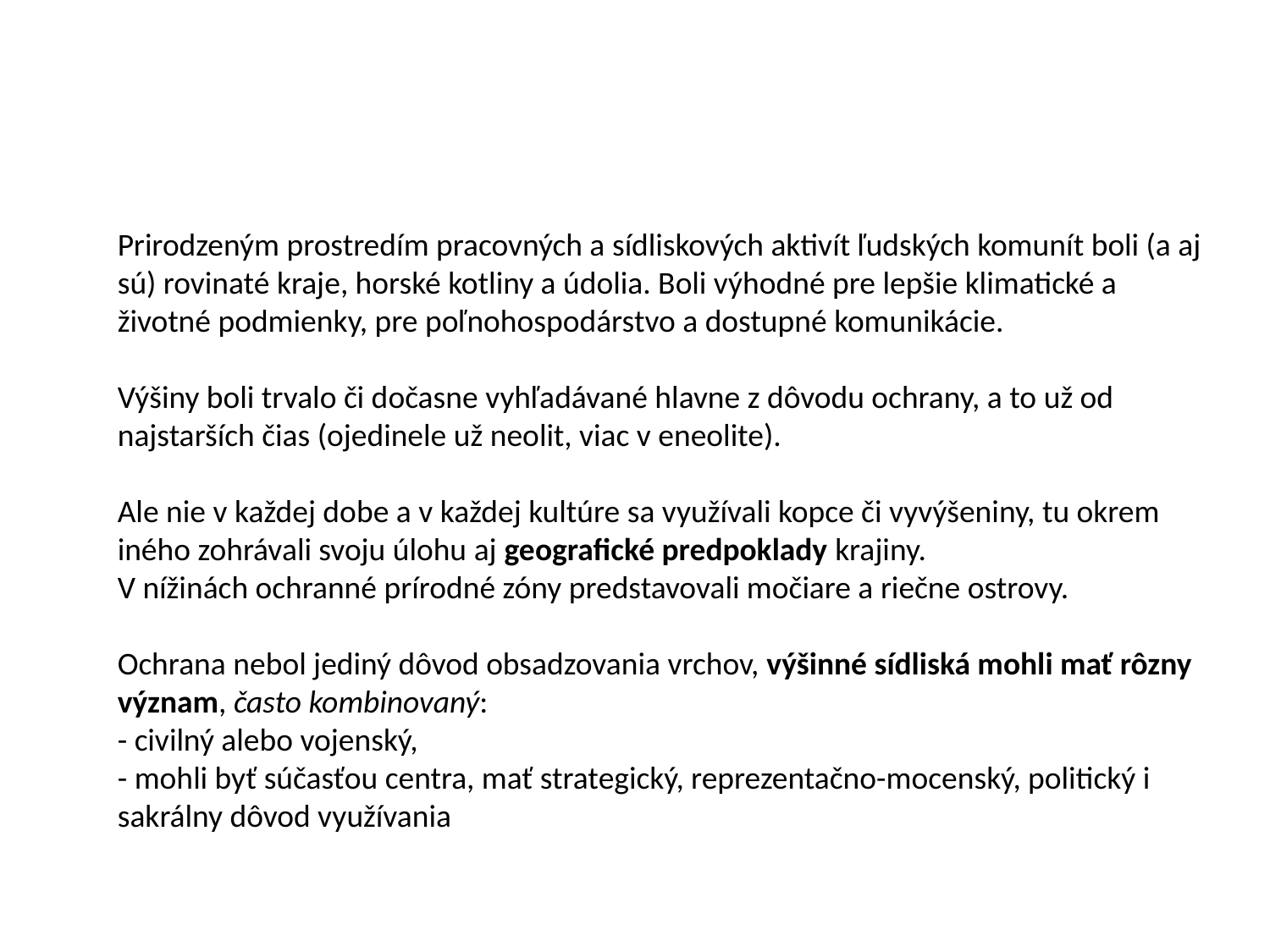

Prirodzeným prostredím pracovných a sídliskových aktivít ľudských komunít boli (a aj sú) rovinaté kraje, horské kotliny a údolia. Boli výhodné pre lepšie klimatické a životné podmienky, pre poľnohospodárstvo a dostupné komunikácie.

Výšiny boli trvalo či dočasne vyhľadávané hlavne z dôvodu ochrany, a to už od najstarších čias (ojedinele už neolit, viac v eneolite).

Ale nie v každej dobe a v každej kultúre sa využívali kopce či vyvýšeniny, tu okrem iného zohrávali svoju úlohu aj geografické predpoklady krajiny.
V nížinách ochranné prírodné zóny predstavovali močiare a riečne ostrovy.

Ochrana nebol jediný dôvod obsadzovania vrchov, výšinné sídliská mohli mať rôzny význam, často kombinovaný:
- civilný alebo vojenský,
- mohli byť súčasťou centra, mať strategický, reprezentačno-mocenský, politický i sakrálny dôvod využívania